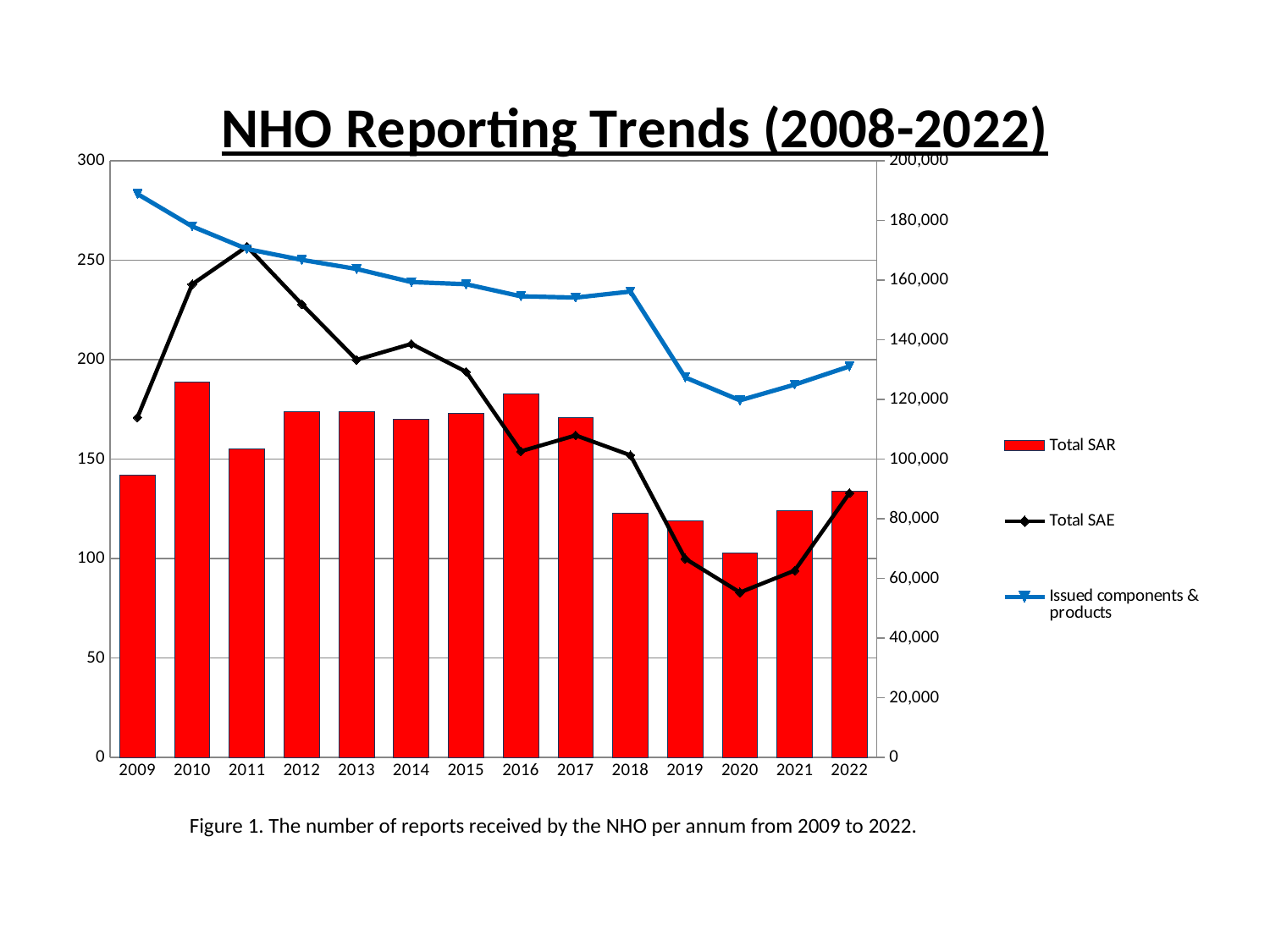

### Chart: NHO Reporting Trends (2008-2022)

| Category | Total SAR | Total SAE  | Issued components & products  |
|---|---|---|---|
| 2009 | 142.0 | 171.0 | 188934.0 |
| 2010 | 189.0 | 238.0 | 178050.0 |
| 2011 | 155.0 | 257.0 | 170478.0 |
| 2012 | 174.0 | 228.0 | 166837.0 |
| 2013 | 174.0 | 200.0 | 163791.0 |
| 2014 | 170.0 | 208.0 | 159394.0 |
| 2015 | 173.0 | 194.0 | 158686.0 |
| 2016 | 183.0 | 154.0 | 154617.0 |
| 2017 | 171.0 | 162.0 | 154191.0 |
| 2018 | 123.0 | 152.0 | 156218.0 |
| 2019 | 119.0 | 100.0 | 127437.0 |
| 2020 | 103.0 | 83.0 | 119746.0 |
| 2021 | 124.0 | 94.0 | 125026.0 |
| 2022 | 134.0 | 133.0 | 131128.0 |
Figure 1. The number of reports received by the NHO per annum from 2009 to 2022.